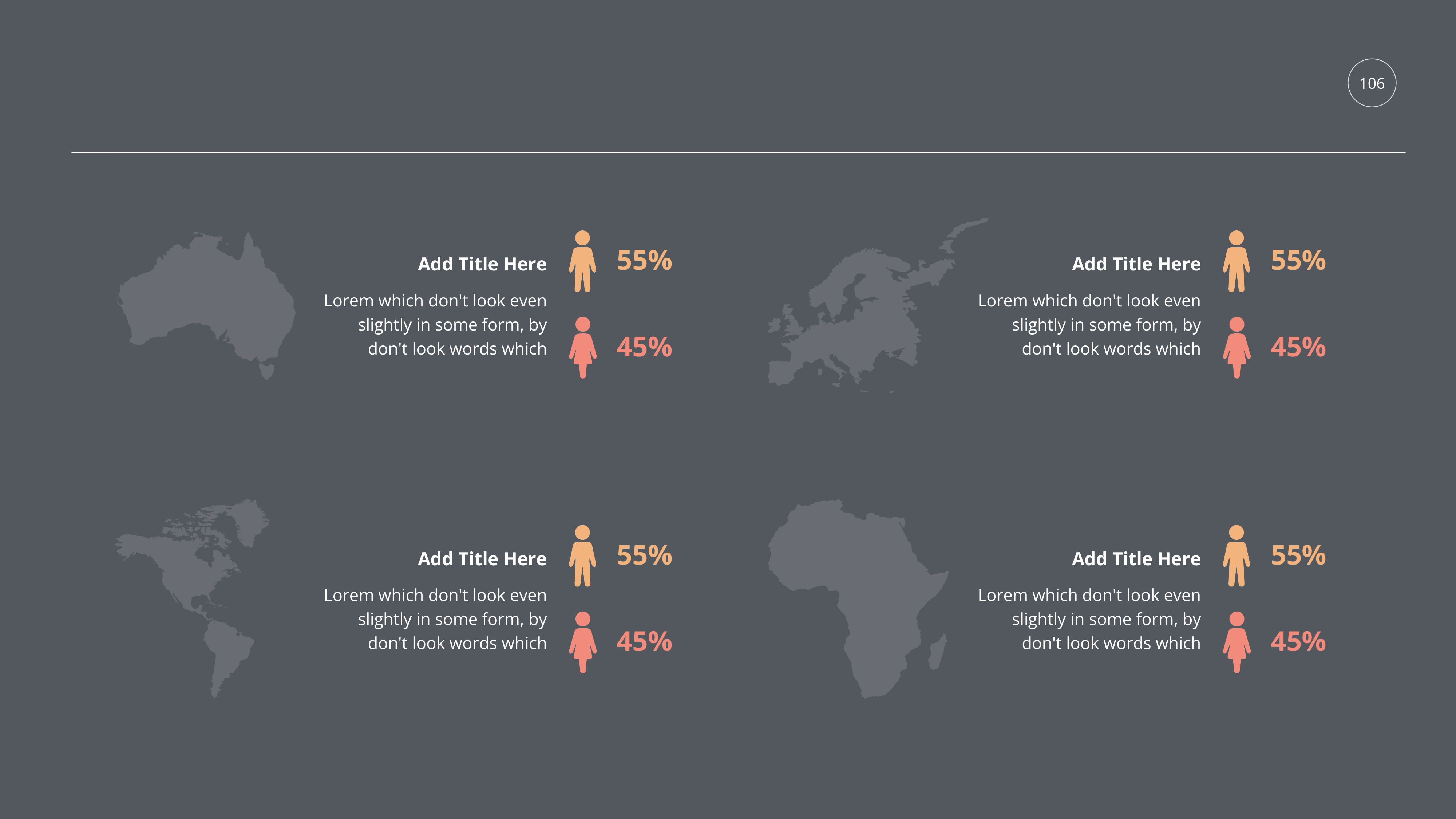

106

55%
55%
Add Title Here
Add Title Here
Lorem which don't look even slightly in some form, by don't look words which
Lorem which don't look even slightly in some form, by don't look words which

45%
45%

55%
55%
Add Title Here
Add Title Here
Lorem which don't look even slightly in some form, by don't look words which
Lorem which don't look even slightly in some form, by don't look words which

45%
45%